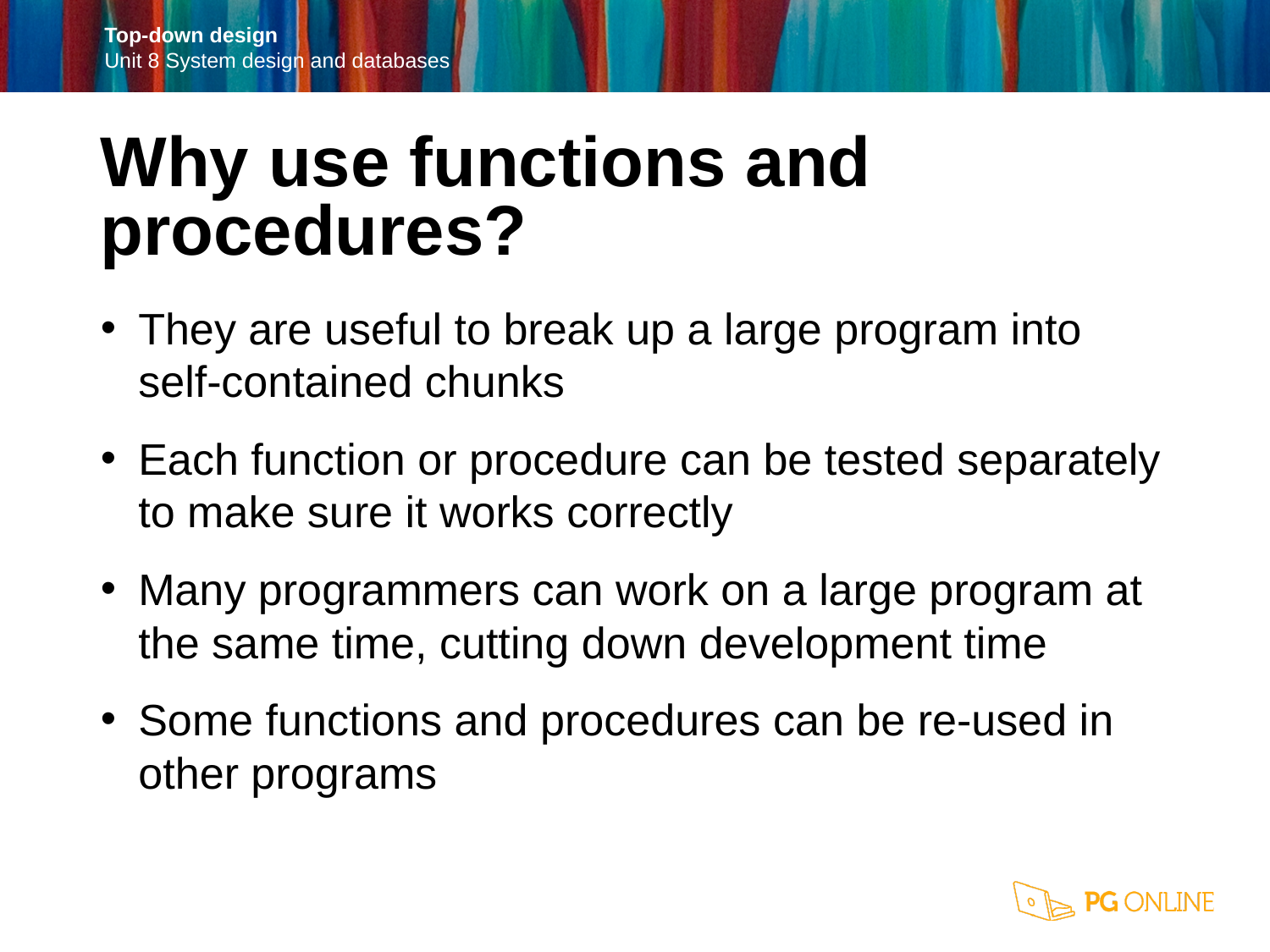

Why use functions and procedures?
They are useful to break up a large program into self-contained chunks
Each function or procedure can be tested separately to make sure it works correctly
Many programmers can work on a large program at the same time, cutting down development time
Some functions and procedures can be re-used in other programs